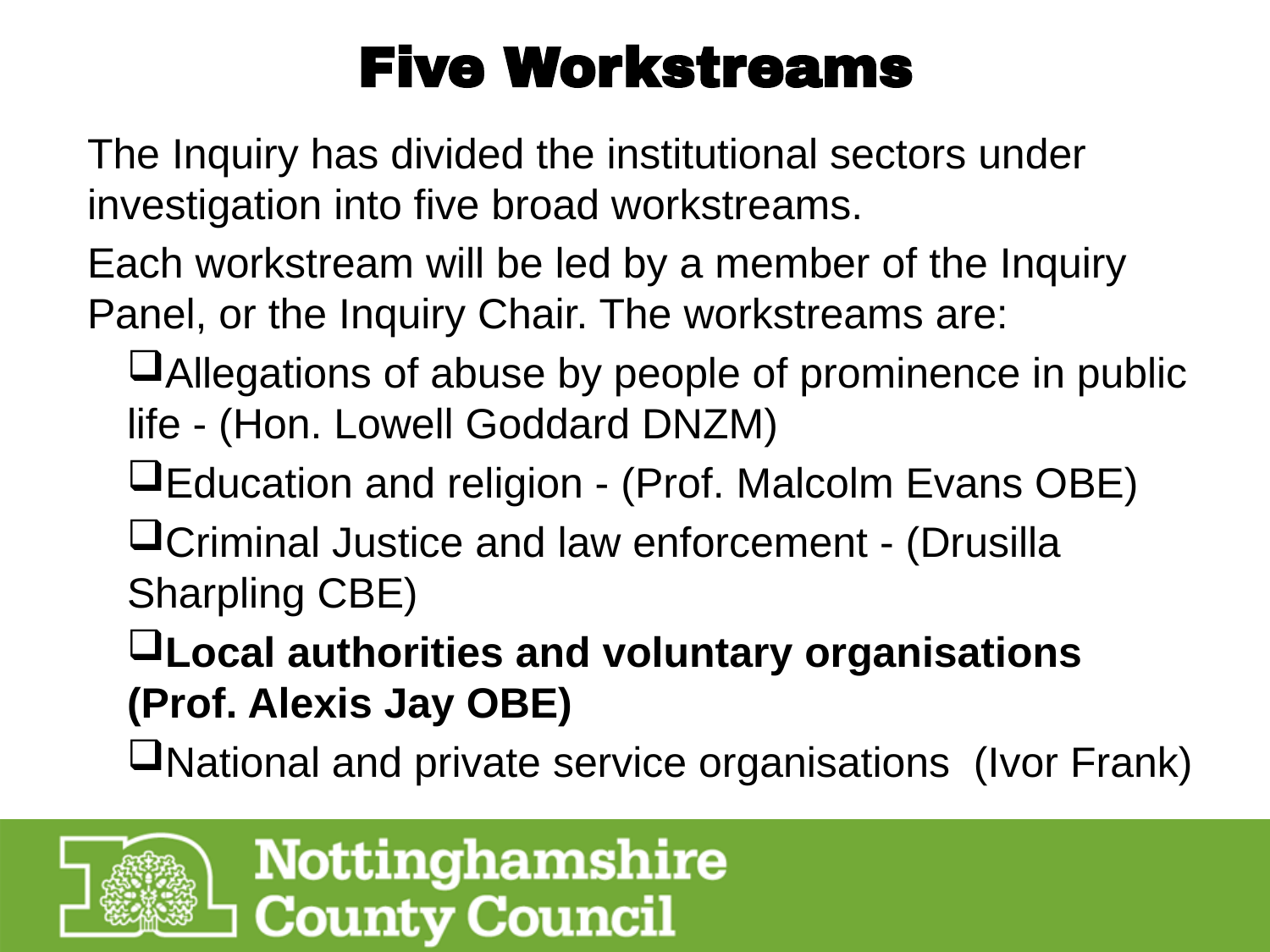

# Five Workstreams
The Inquiry has divided the institutional sectors under investigation into five broad workstreams.
Each workstream will be led by a member of the Inquiry Panel, or the Inquiry Chair. The workstreams are:
Allegations of abuse by people of prominence in public life - (Hon. Lowell Goddard DNZM)
Education and religion - (Prof. Malcolm Evans OBE)
Criminal Justice and law enforcement - (Drusilla Sharpling CBE)
Local authorities and voluntary organisations  (Prof. Alexis Jay OBE)
National and private service organisations  (Ivor Frank)